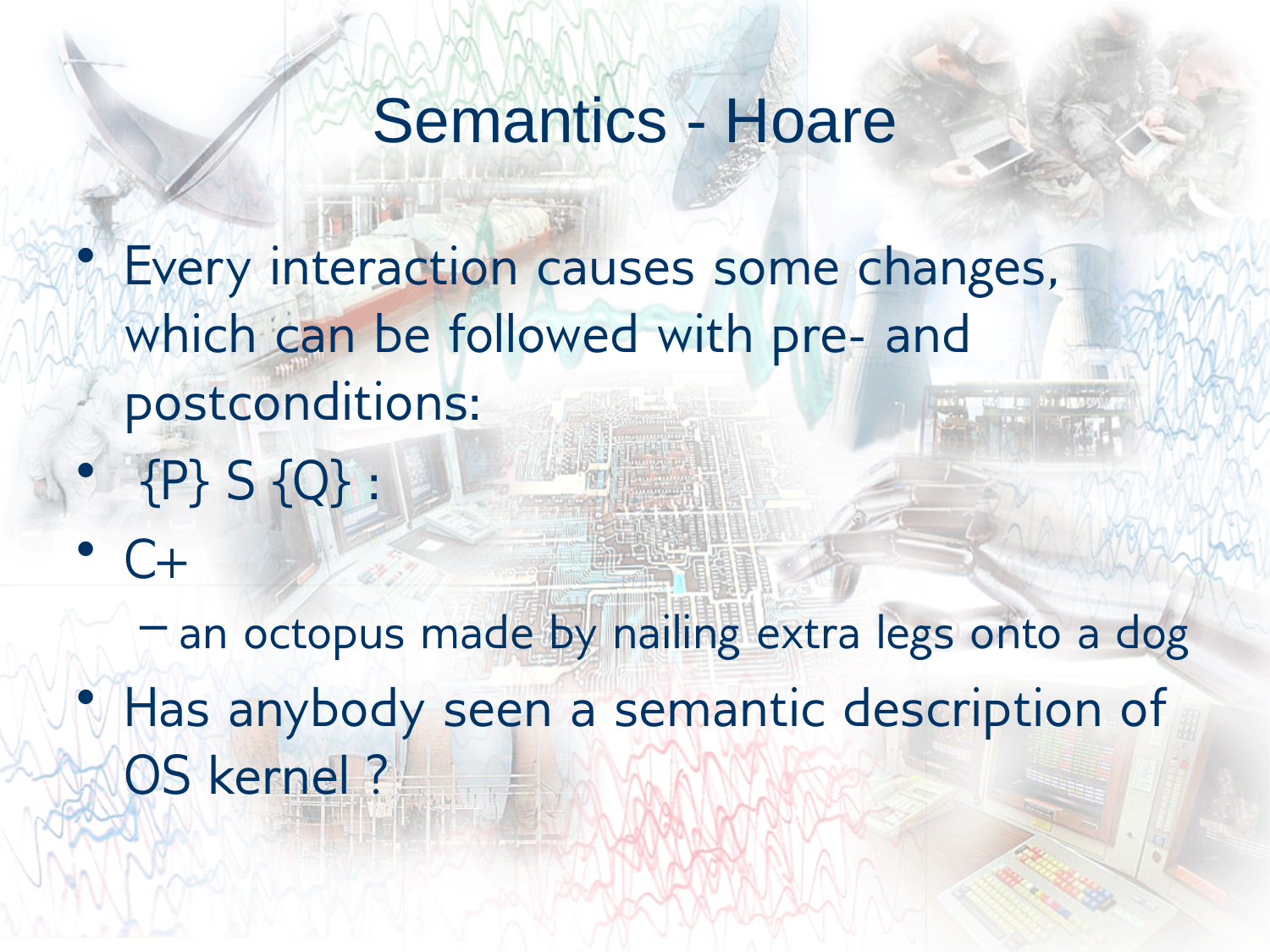

# Semantics - Hoare
Every interaction causes some changes, which can be followed with pre- and postconditions:
 {P} S {Q} :
C+
an octopus made by nailing extra legs onto a dog
Has anybody seen a semantic description of OS kernel ?